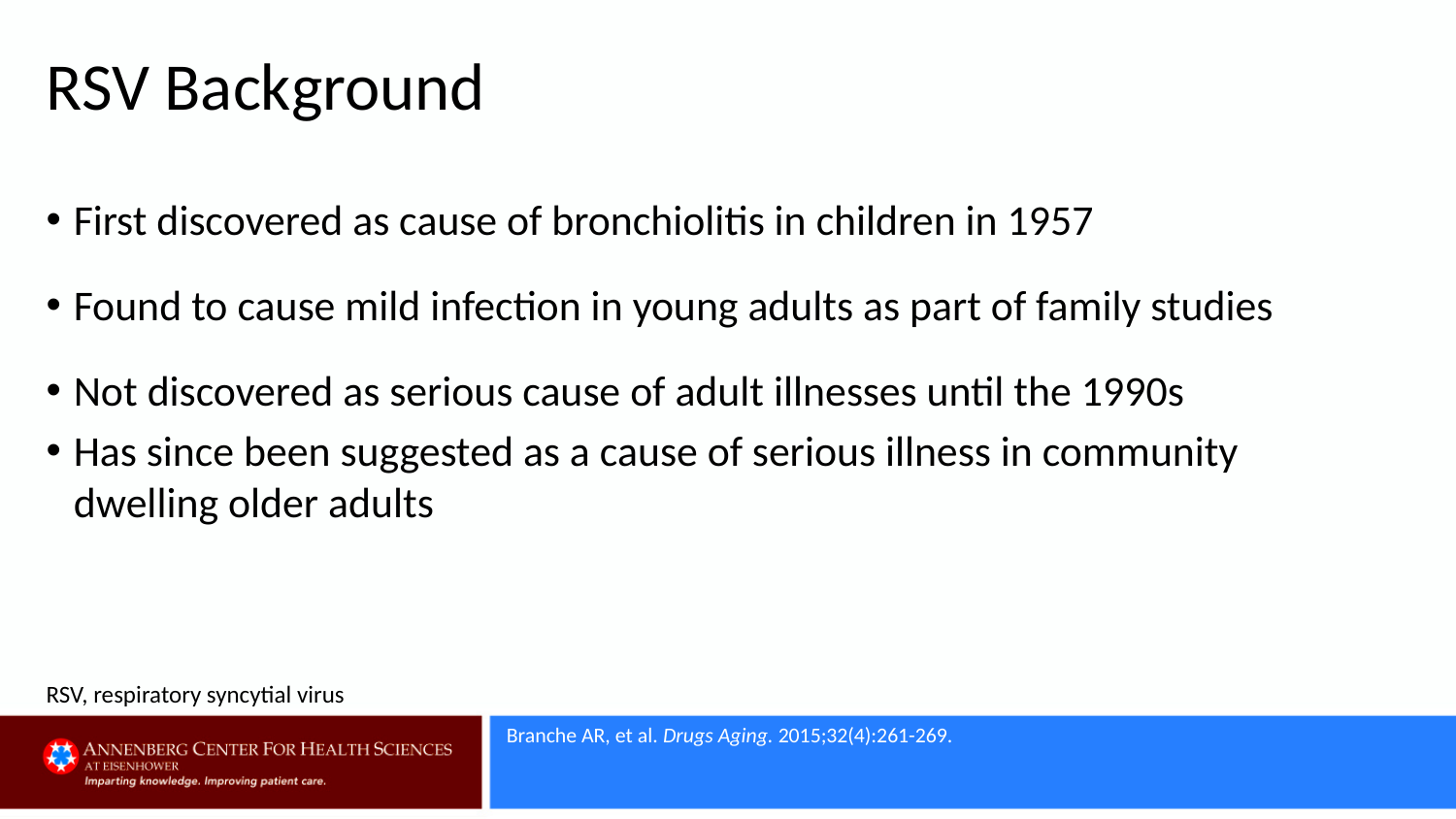

# RSV Background
First discovered as cause of bronchiolitis in children in 1957
Found to cause mild infection in young adults as part of family studies
Not discovered as serious cause of adult illnesses until the 1990s
Has since been suggested as a cause of serious illness in community
dwelling older adults
RSV, respiratory syncytial virus
Branche AR, et al. Drugs Aging. 2015;32(4):261-269.